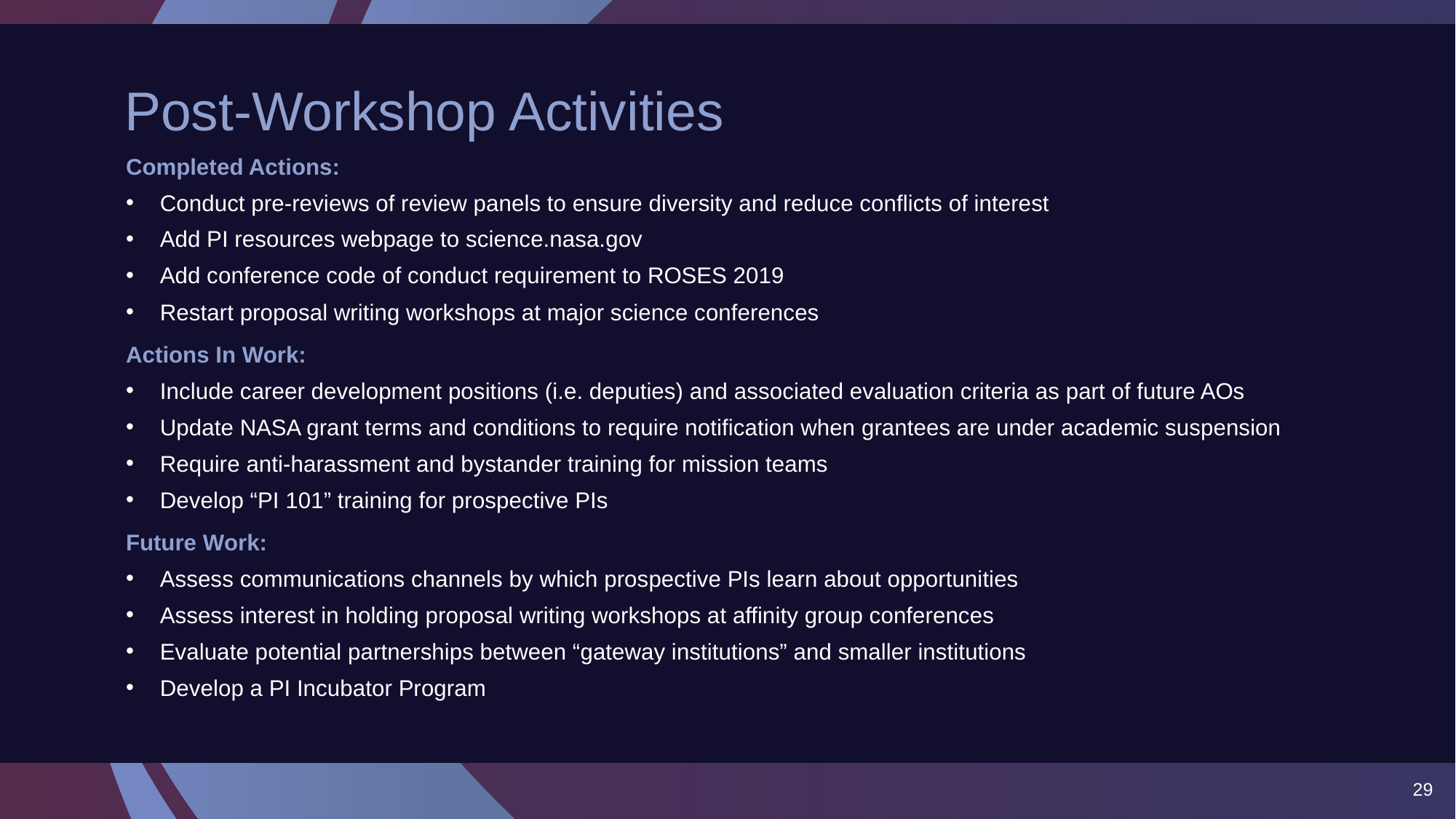

# Post-Workshop Activities
Completed Actions:
Conduct pre-reviews of review panels to ensure diversity and reduce conflicts of interest
Add PI resources webpage to science.nasa.gov
Add conference code of conduct requirement to ROSES 2019
Restart proposal writing workshops at major science conferences
Actions In Work:
Include career development positions (i.e. deputies) and associated evaluation criteria as part of future AOs
Update NASA grant terms and conditions to require notification when grantees are under academic suspension
Require anti-harassment and bystander training for mission teams
Develop “PI 101” training for prospective PIs
Future Work:
Assess communications channels by which prospective PIs learn about opportunities
Assess interest in holding proposal writing workshops at affinity group conferences
Evaluate potential partnerships between “gateway institutions” and smaller institutions
Develop a PI Incubator Program
29